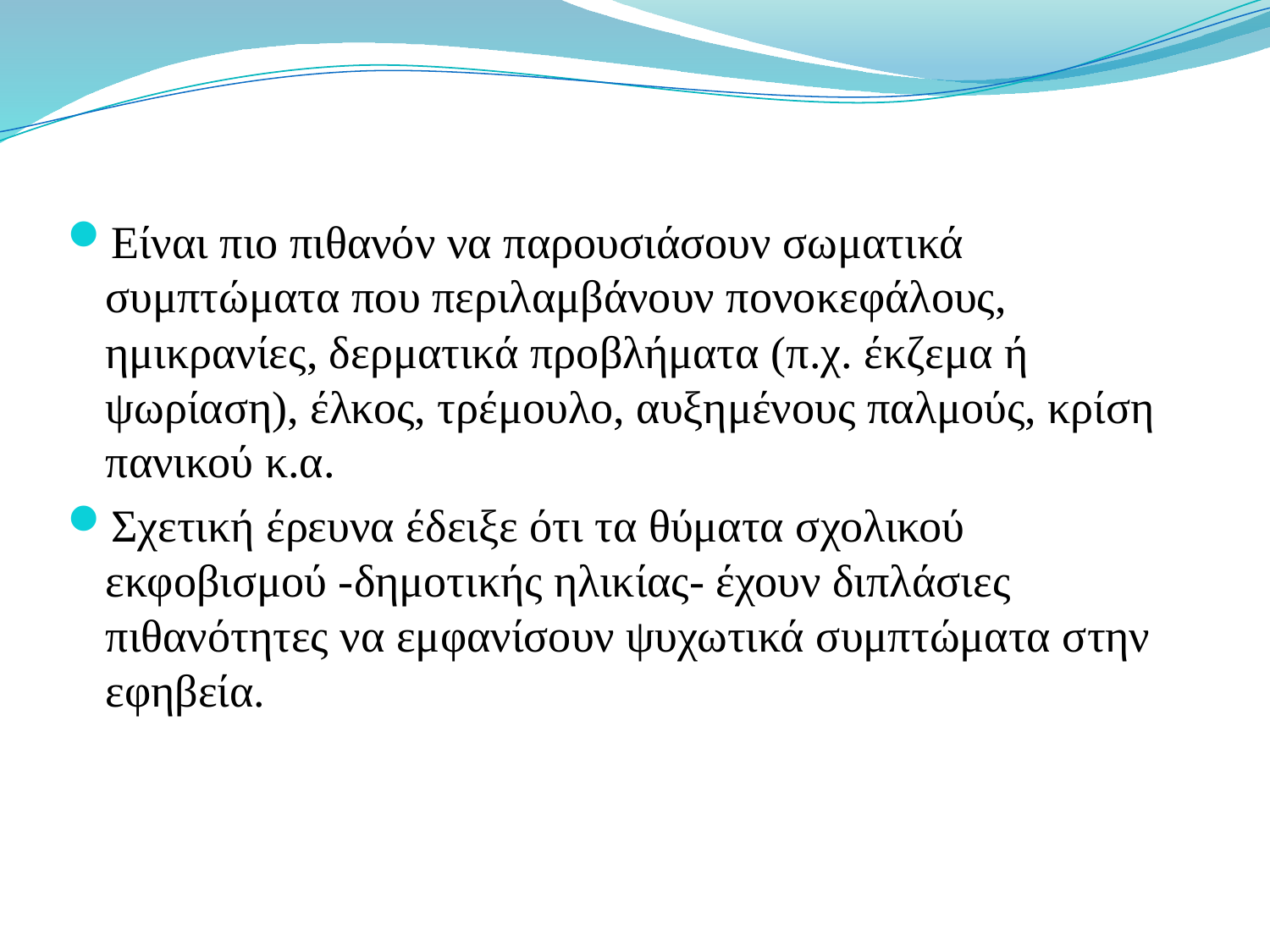

Είναι πιο πιθανόν να παρουσιάσουν σωματικά συμπτώματα που περιλαμβάνουν πονοκεφάλους, ημικρανίες, δερματικά προβλήματα (π.χ. έκζεμα ή ψωρίαση), έλκος, τρέμουλο, αυξημένους παλμούς, κρίση πανικού κ.α.
Σχετική έρευνα έδειξε ότι τα θύματα σχολικού εκφοβισμού -δημοτικής ηλικίας- έχουν διπλάσιες πιθανότητες να εμφανίσουν ψυχωτικά συμπτώματα στην εφηβεία.